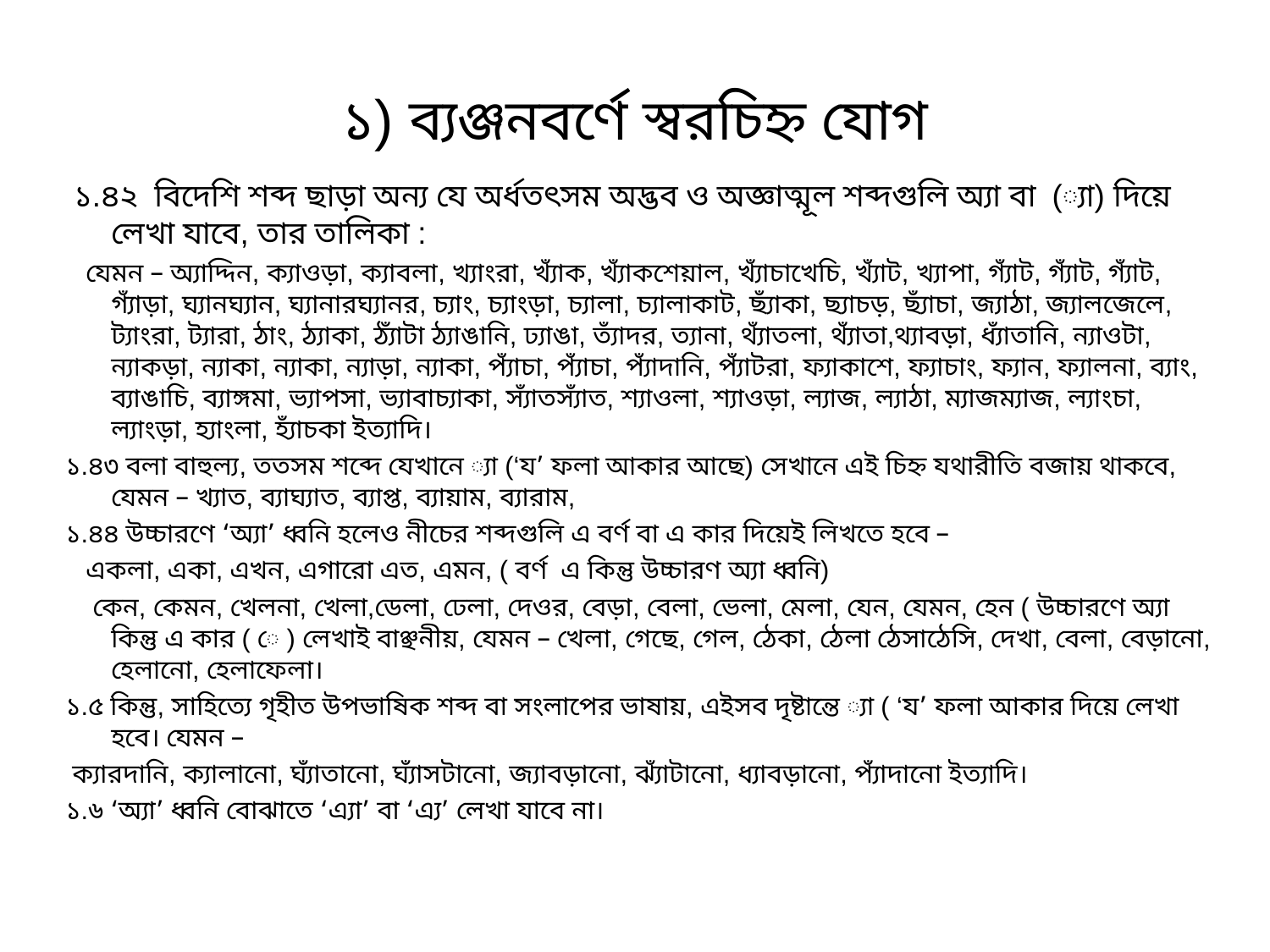

# ১) ব্যঞ্জনবর্ণে স্বরচিহ্ন যোগ
 ১.৪২  বিদেশি শব্দ ছাড়া অন্য যে অর্ধতৎসম অদ্ভব ও অজ্ঞাত্মূল শব্দগুলি অ্যা বা  (্যা) দিয়ে লেখা যাবে, তার তালিকা :
   যেমন – অ্যাদ্দিন, ক্যাওড়া, ক্যাবলা, খ্যাংরা, খ্যাঁক, খ্যাঁকশেয়াল, খ্যাঁচাখেচি, খ্যাঁট, খ্যাপা, গ্যাঁট, গ্যাঁট, গ্যাঁট, গ্যাঁড়া, ঘ্যানঘ্যান, ঘ্যানারঘ্যানর, চ্যাং, চ্যাংড়া, চ্যালা, চ্যালাকাট, ছ্যাঁকা, ছ্যাচড়, ছ্যাঁচা, জ্যাঠা, জ্যালজেলে, ট্যাংরা, ট্যারা, ঠাং, ঠ্যাকা, ঠ্যাঁটা ঠ্যাঙানি, ঢ্যাঙা, ত্যাঁদর, ত্যানা, থ্যাঁতলা, থ্যাঁতা,থ্যাবড়া, ধ্যাঁতানি, ন্যাওটা, ন্যাকড়া, ন্যাকা, ন্যাকা, ন্যাড়া, ন্যাকা, প্যাঁচা, প্যাঁচা, প্যাঁদানি, প্যাঁটরা, ফ্যাকাশে, ফ্যাচাং, ফ্যান, ফ্যালনা, ব্যাং, ব্যাঙাচি, ব্যাঙ্গমা, ভ্যাপসা, ভ্যাবাচ্যাকা, স্যাঁতস্যাঁত, শ্যাওলা, শ্যাওড়া, ল্যাজ, ল্যাঠা, ম্যাজম্যাজ, ল্যাংচা, ল্যাংড়া, হ্যাংলা, হ্যাঁচকা ইত্যাদি।
১.৪৩ বলা বাহুল্য, ততসম শব্দে যেখানে ্যা (‘য’ ফলা আকার আছে) সেখানে এই চিহ্ন যথারীতি বজায় থাকবে, যেমন – খ্যাত, ব্যাঘ্যাত, ব্যাপ্ত, ব্যায়াম, ব্যারাম,
১.৪৪ উচ্চারণে ‘অ্যা’ ধ্বনি হলেও নীচের শব্দগুলি এ বর্ণ বা এ কার দিয়েই লিখতে হবে –
   একলা, একা, এখন, এগারো এত, এমন, ( বর্ণ  এ কিন্তু উচ্চারণ অ্যা ধ্বনি)
    কেন, কেমন, খেলনা, খেলা,ডেলা, ঢেলা, দেওর, বেড়া, বেলা, ভেলা, মেলা, যেন, যেমন, হেন ( উচ্চারণে অ্যা কিন্তু এ কার ( ে ) লেখাই বাঞ্ছনীয়, যেমন – খেলা, গেছে, গেল, ঠেকা, ঠেলা ঠেসাঠেসি, দেখা, বেলা, বেড়ানো, হেলানো, হেলাফেলা।
১.৫ কিন্তু, সাহিত্যে গৃহীত উপভাষিক শব্দ বা সংলাপের ভাষায়, এইসব দৃষ্টান্তে ্যা ( ‘য’ ফলা আকার দিয়ে লেখা হবে। যেমন –
 ক্যারদানি, ক্যালানো, ঘ্যাঁতানো, ঘ্যাঁসটানো, জ্যাবড়ানো, ঝ্যাঁটানো, ধ্যাবড়ানো, প্যাঁদানো ইত্যাদি।
১.৬ ‘অ্যা’ ধ্বনি বোঝাতে ‘এ্যা’ বা ‘এ্য’ লেখা যাবে না।